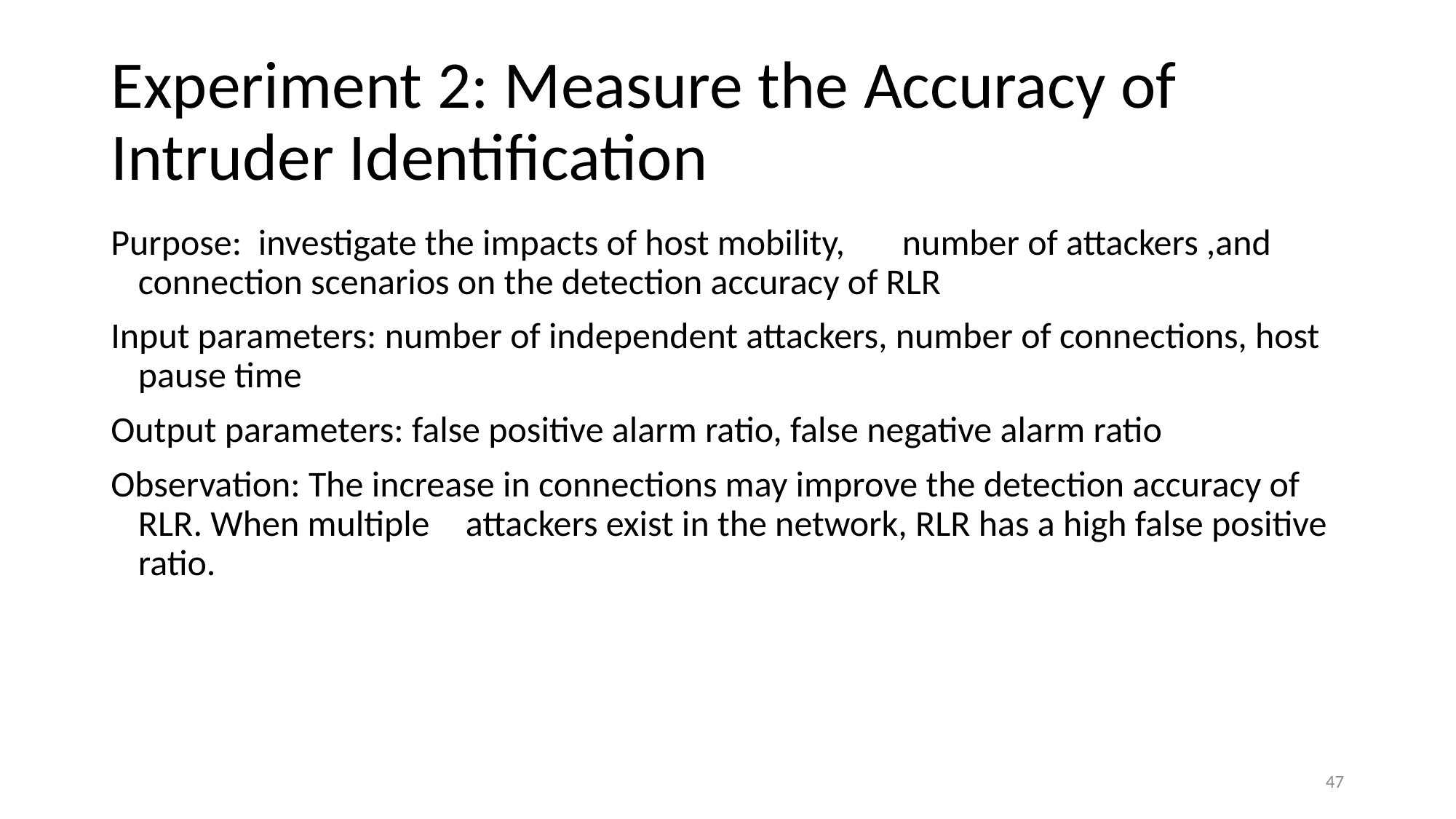

# Experiment 2: Measure the Accuracy of Intruder Identification
Purpose:  investigate the impacts of host mobility, 	number of attackers ,and connection scenarios on the detection accuracy of RLR
Input parameters: number of independent attackers, number of connections, host pause time
Output parameters: false positive alarm ratio, false negative alarm ratio
Observation: The increase in connections may improve the detection accuracy of RLR. When multiple 	attackers exist in the network, RLR has a high false positive ratio.

47